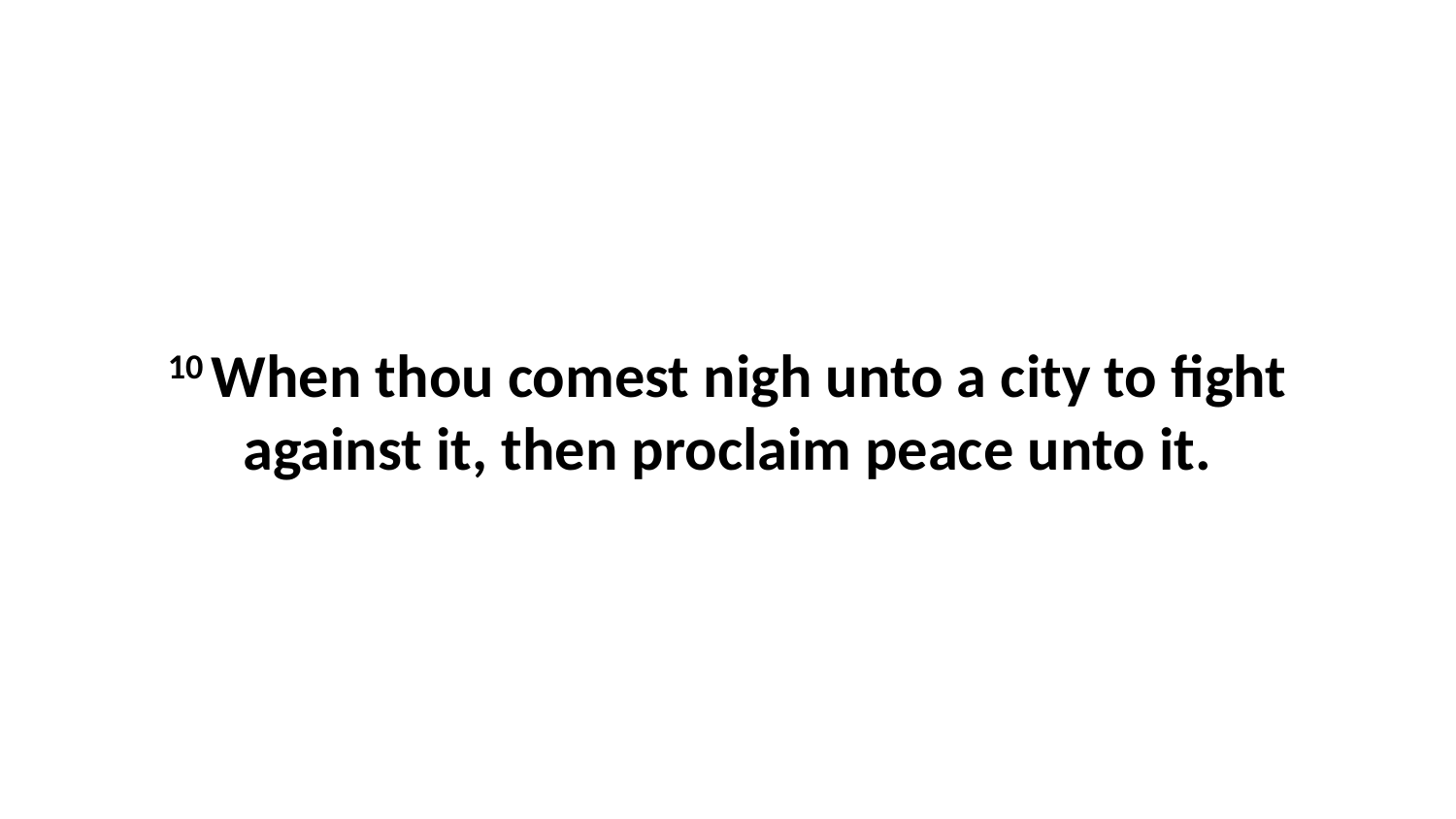

10 When thou comest nigh unto a city to fight against it, then proclaim peace unto it.